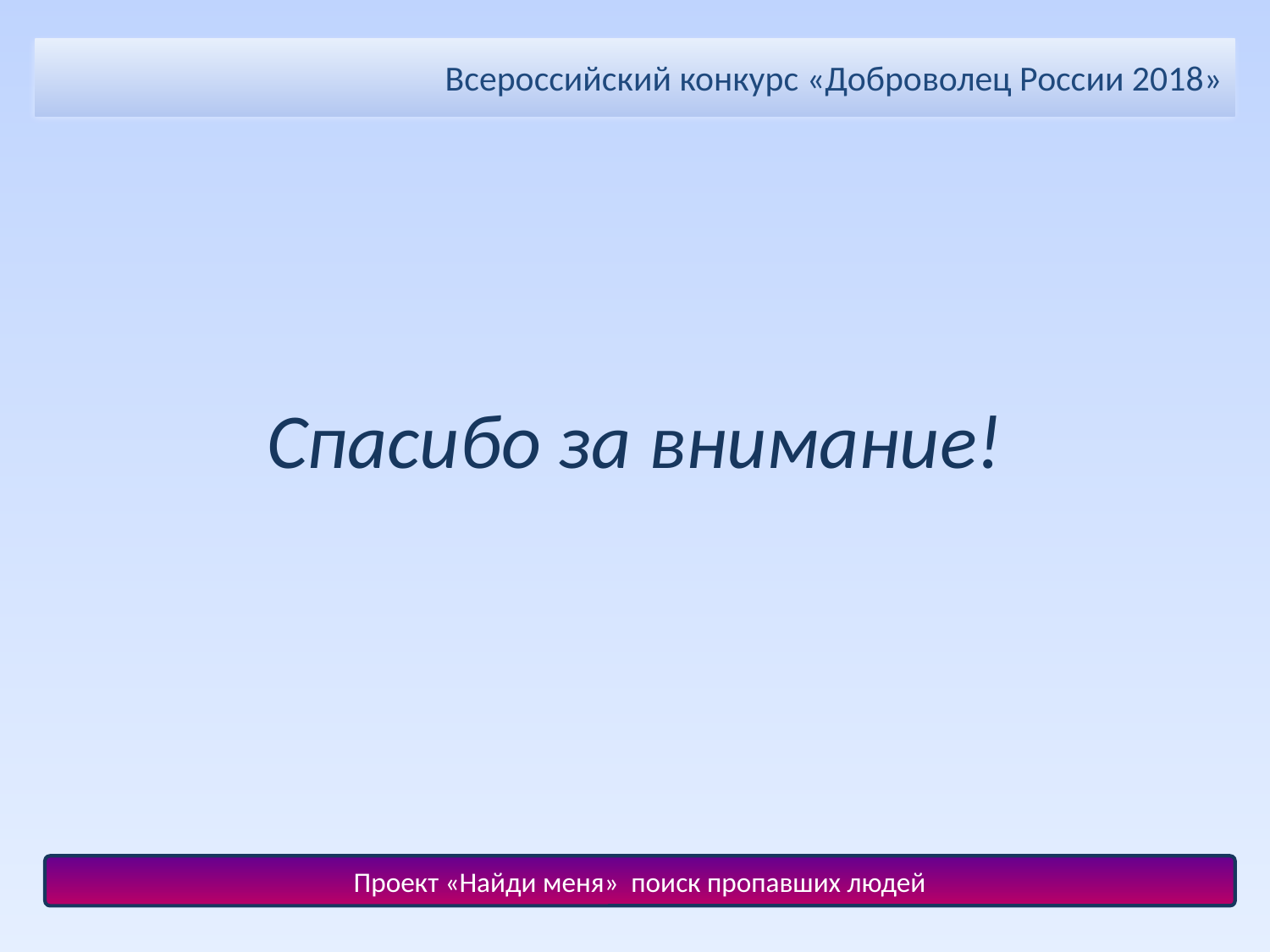

# Всероссийский конкурс «Доброволец России 2018»

Спасибо за внимание!
Проект «Найди меня»  поиск пропавших людей